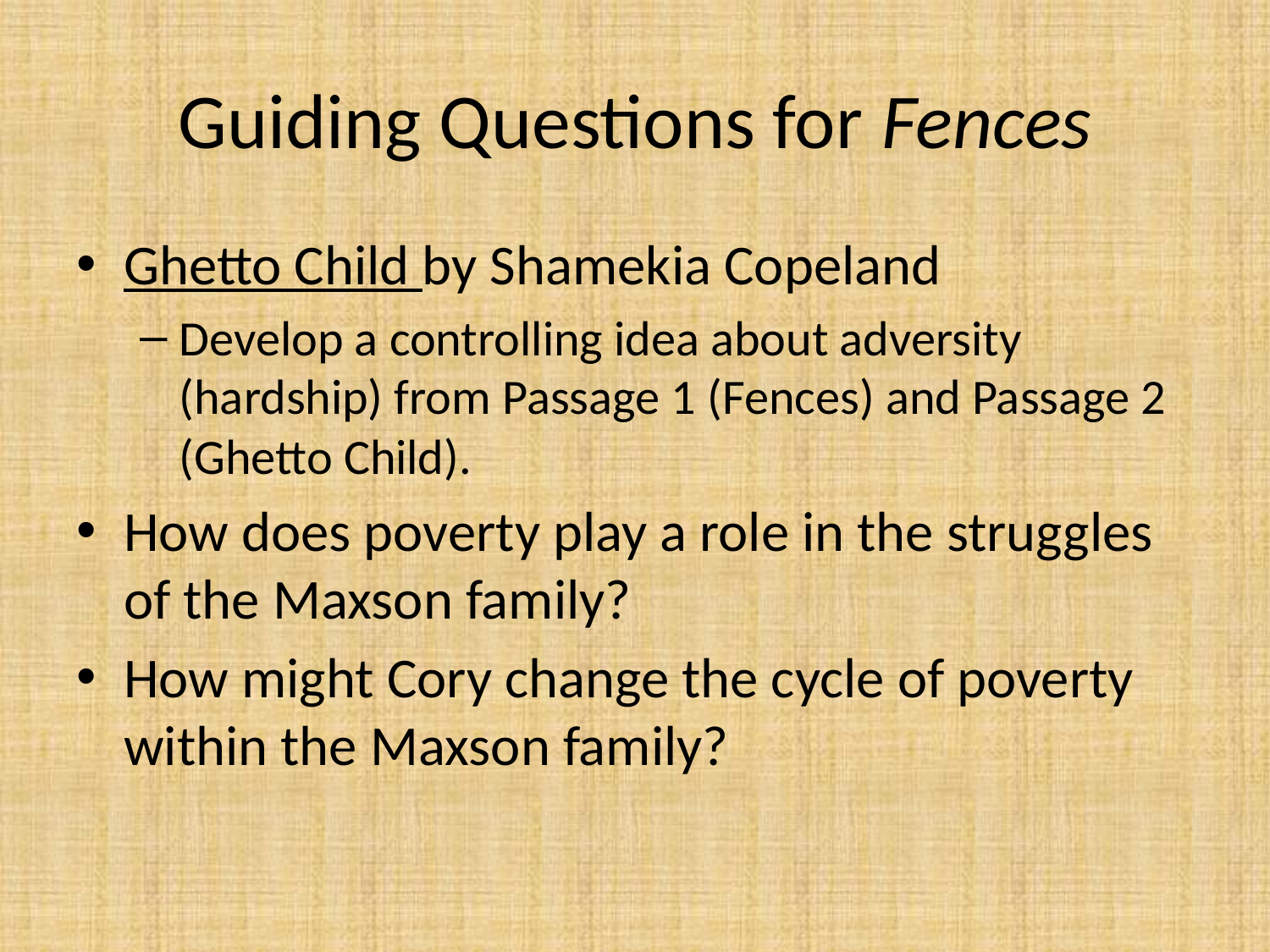

# Guiding Questions for Fences
Ghetto Child by Shamekia Copeland
Develop a controlling idea about adversity (hardship) from Passage 1 (Fences) and Passage 2 (Ghetto Child).
How does poverty play a role in the struggles of the Maxson family?
How might Cory change the cycle of poverty within the Maxson family?